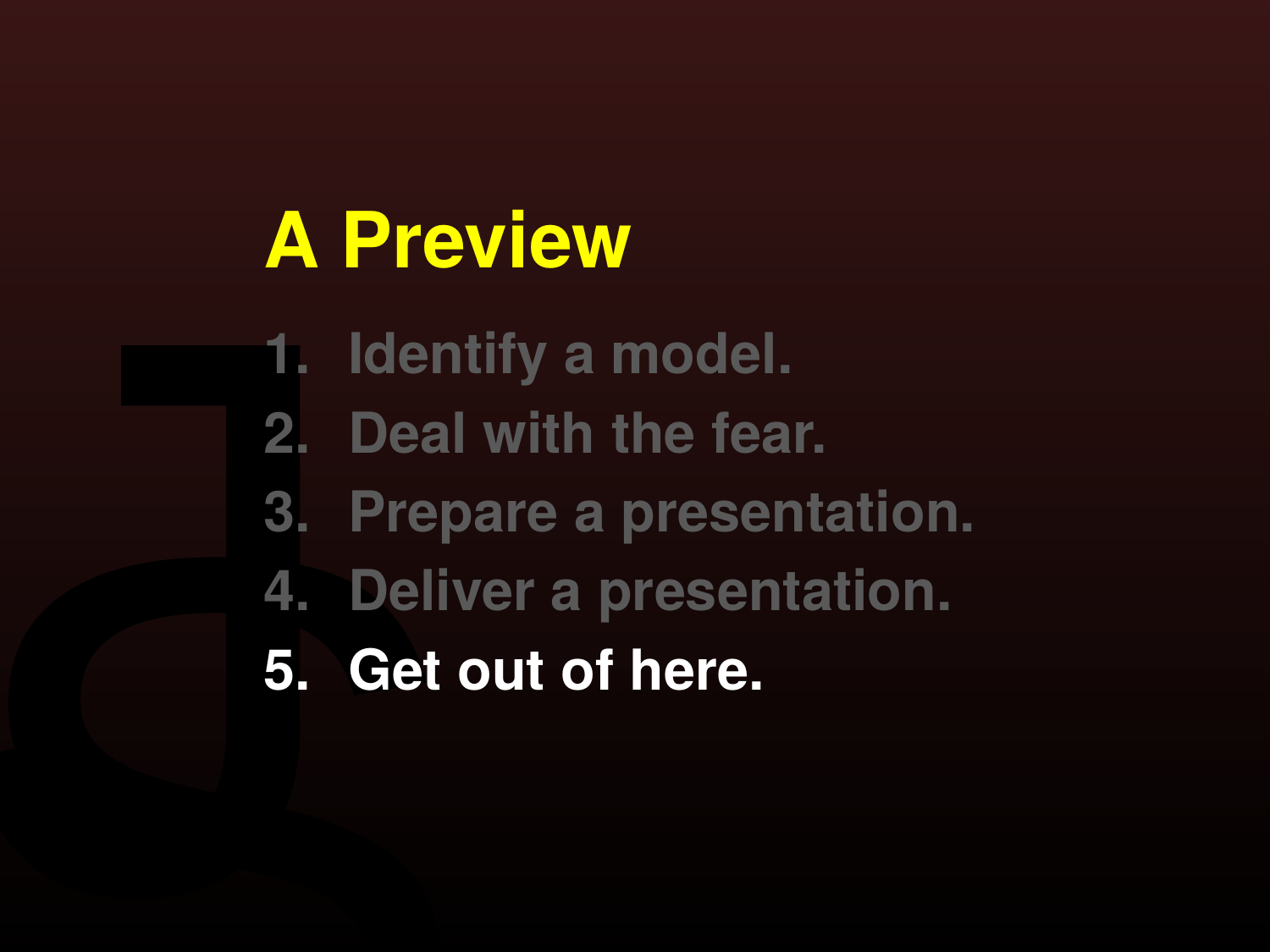

A Preview
Identify a model.
Deal with the fear.
Prepare a presentation.
Deliver a presentation.
Get out of here.